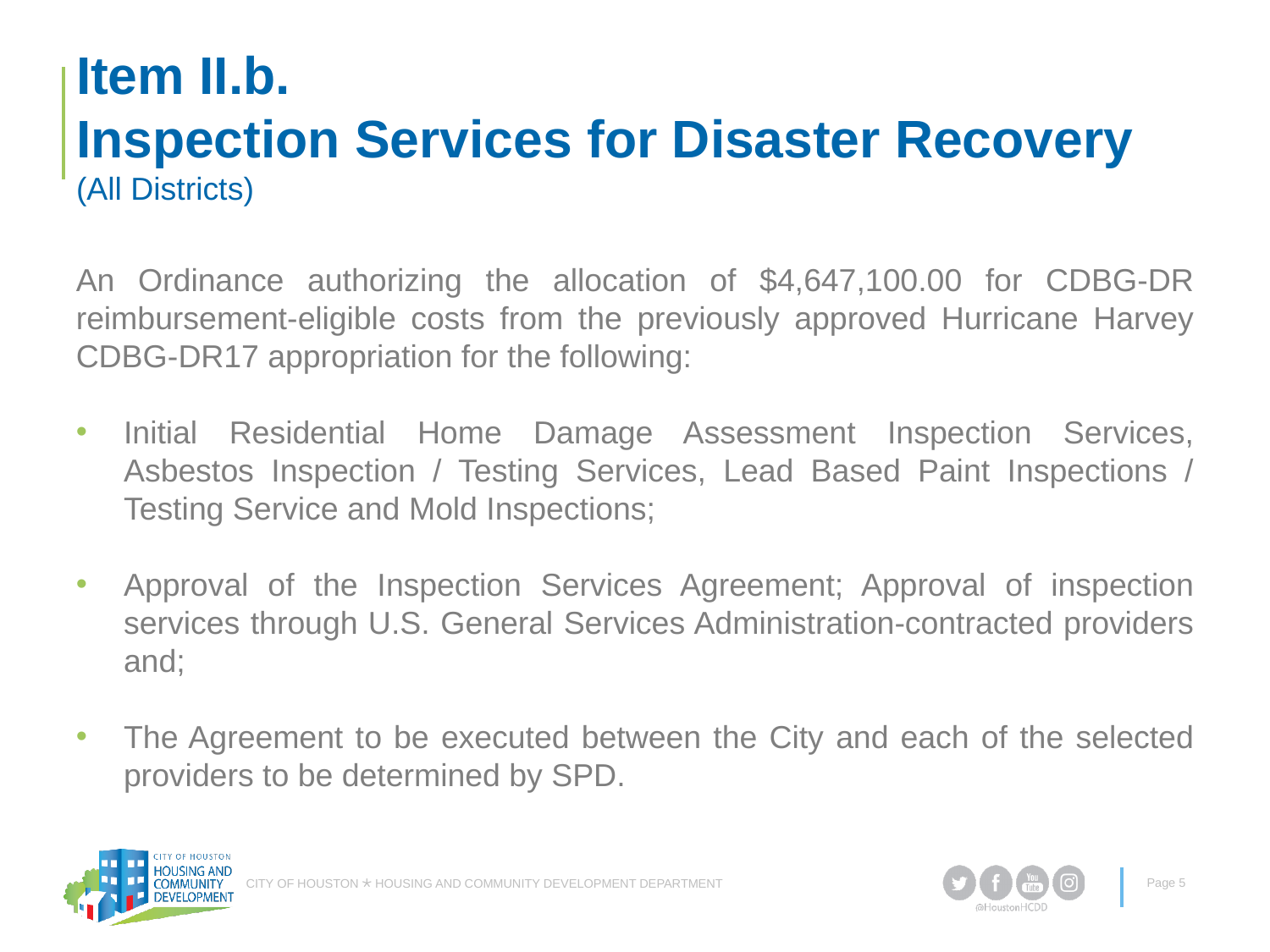

# Item II.b. Inspection Services for Disaster Recovery (All Districts)
An Ordinance authorizing the allocation of $4,647,100.00 for CDBG-DR reimbursement-eligible costs from the previously approved Hurricane Harvey CDBG-DR17 appropriation for the following:

Initial Residential Home Damage Assessment Inspection Services, Asbestos Inspection / Testing Services, Lead Based Paint Inspections / Testing Service and Mold Inspections;

Approval of the Inspection Services Agreement; Approval of inspection services through U.S. General Services Administration-contracted providers and;

The Agreement to be executed between the City and each of the selected providers to be determined by SPD.